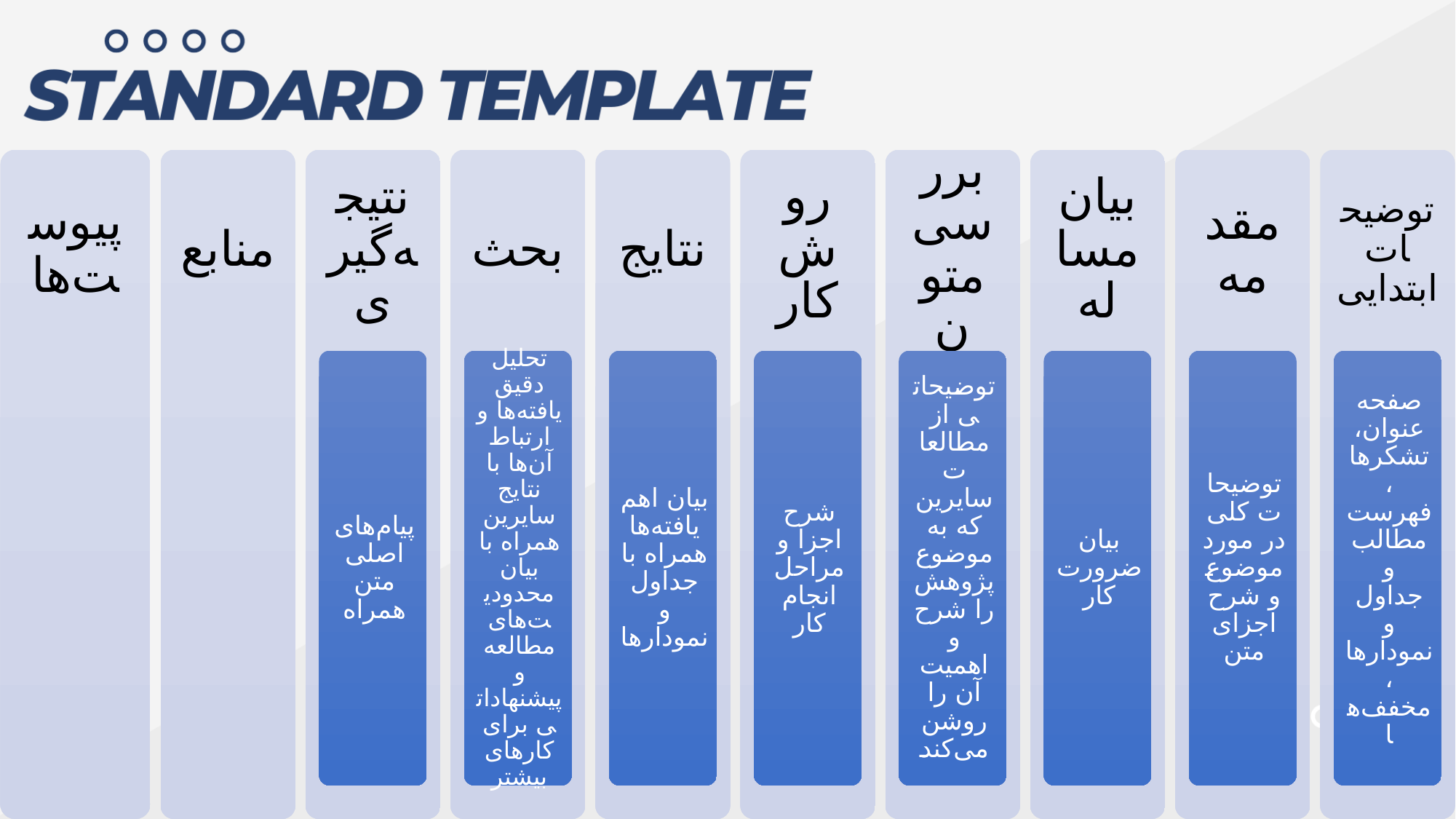

پیوست‌ها
منابع
نتیجه‌گیری
پیام‌های اصلی متن همراه
بحث
تحلیل دقیق یافته‌ها و ارتباط آن‌ها با نتایج سایرین همراه با بیان محدودیت‌های مطالعه و پیشنهاداتی برای کارهای بیشتر
نتایج
بیان اهم یافته‌ها همراه با جداول و نمودارها
روش کار
شرح اجزا و مراحل انجام کار
بررسی متون
توضیحاتی از مطالعات سایرین که به موضوع پژوهش را شرح و اهمیت آن را روشن می‌کند
بیان مساله
بیان ضرورت کار
مقدمه
توضیحات کلی در مورد موضوع و شرح اجزای متن
توضیحات ابتدایی
صفحه عنوان، تشکرها، فهرست مطالب و جداول و نمودارها، مخفف‌ها